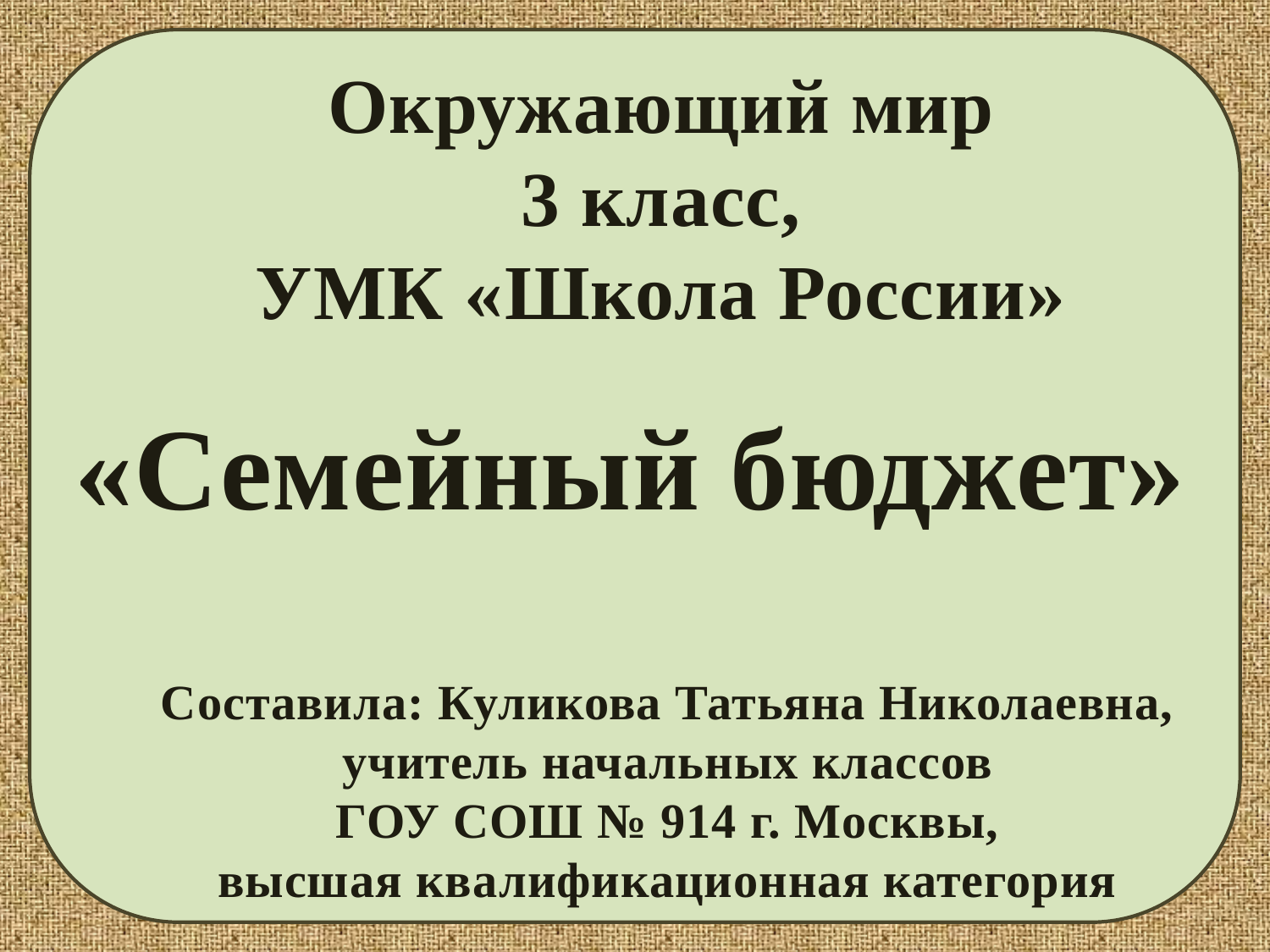

Окружающий мир
3 класс,
УМК «Школа России»
«Семейный бюджет»
Составила: Куликова Татьяна Николаевна,
 учитель начальных классов
ГОУ СОШ № 914 г. Москвы,
высшая квалификационная категория